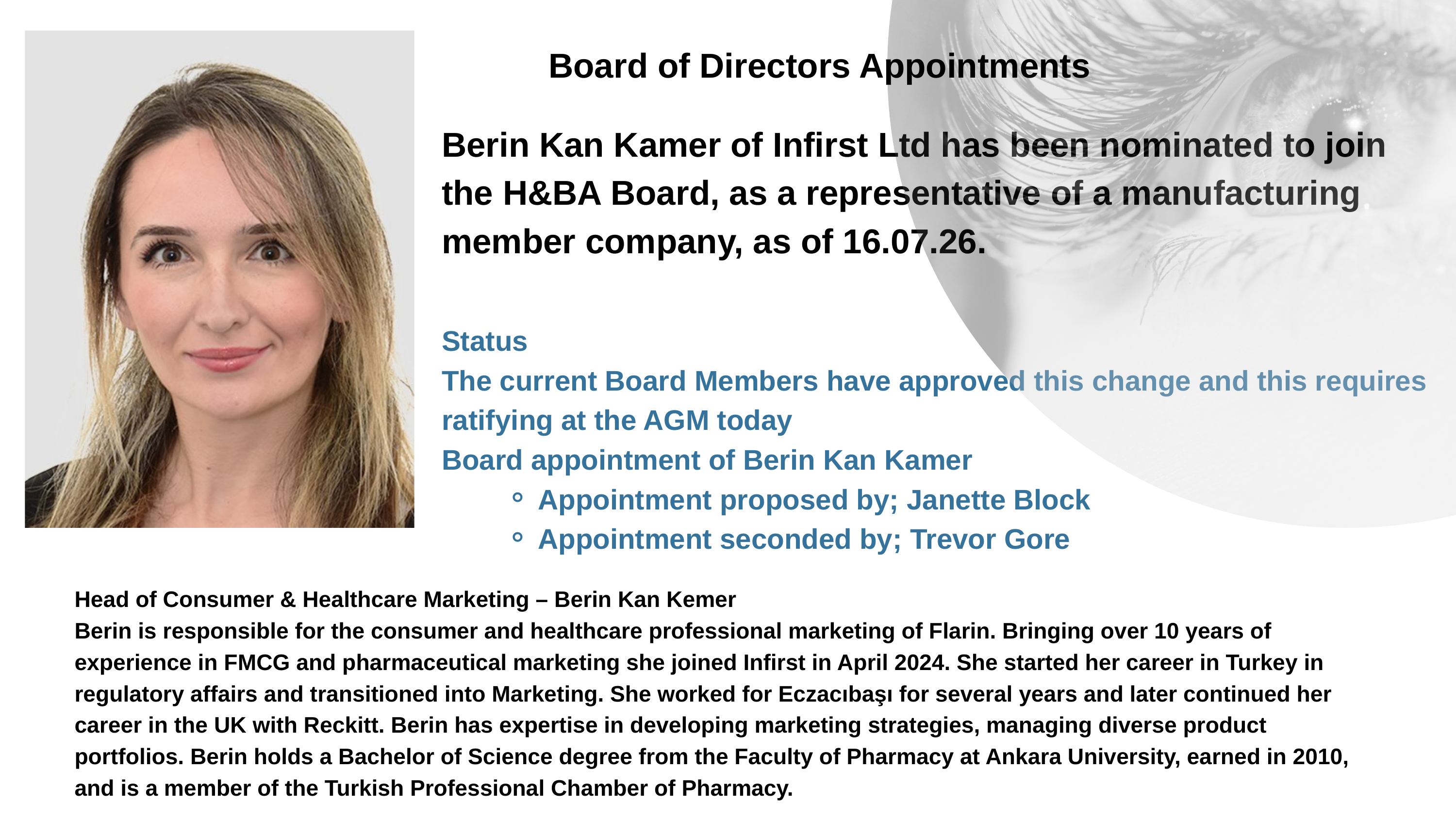

Board of Directors Appointments
Berin Kan Kamer of Infirst Ltd has been nominated to join the H&BA Board, as a representative of a manufacturing member company, as of 16.07.26.

Status
The current Board Members have approved this change and this requires ratifying at the AGM today
Board appointment of Berin Kan Kamer
Appointment proposed by; Janette Block
Appointment seconded by; Trevor Gore

Head of Consumer & Healthcare Marketing – Berin Kan Kemer
Berin is responsible for the consumer and healthcare professional marketing of Flarin. Bringing over 10 years of experience in FMCG and pharmaceutical marketing she joined Infirst in April 2024. She started her career in Turkey in regulatory affairs and transitioned into Marketing. She worked for Eczacıbaşı for several years and later continued her career in the UK with Reckitt. Berin has expertise in developing marketing strategies, managing diverse product portfolios. Berin holds a Bachelor of Science degree from the Faculty of Pharmacy at Ankara University, earned in 2010, and is a member of the Turkish Professional Chamber of Pharmacy.